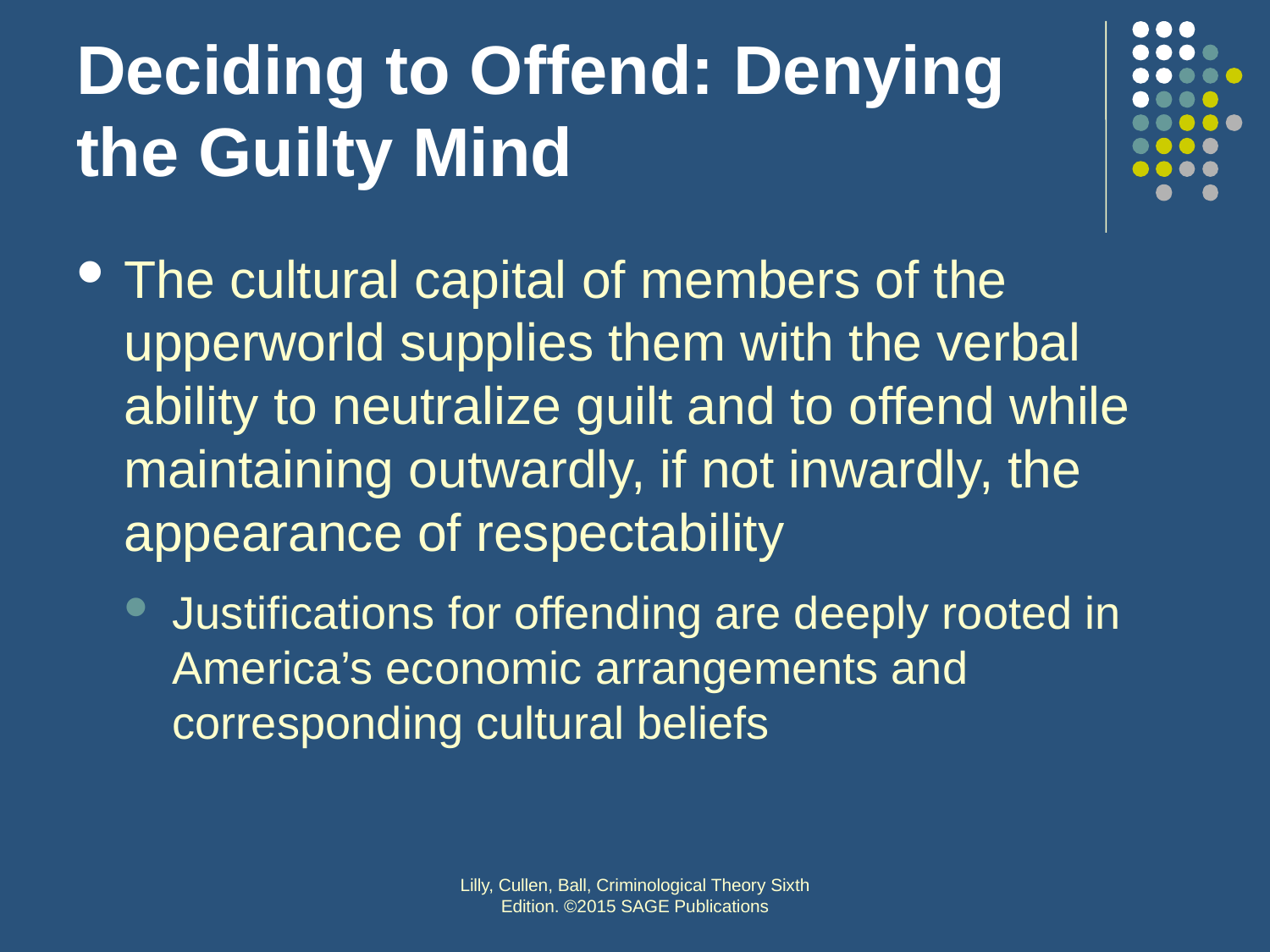

# Deciding to Offend: Denying the Guilty Mind
The cultural capital of members of the upperworld supplies them with the verbal ability to neutralize guilt and to offend while maintaining outwardly, if not inwardly, the appearance of respectability

Justifications for offending are deeply rooted in America’s economic arrangements and corresponding cultural beliefs
Lilly, Cullen, Ball, Criminological Theory Sixth Edition. ©2015 SAGE Publications